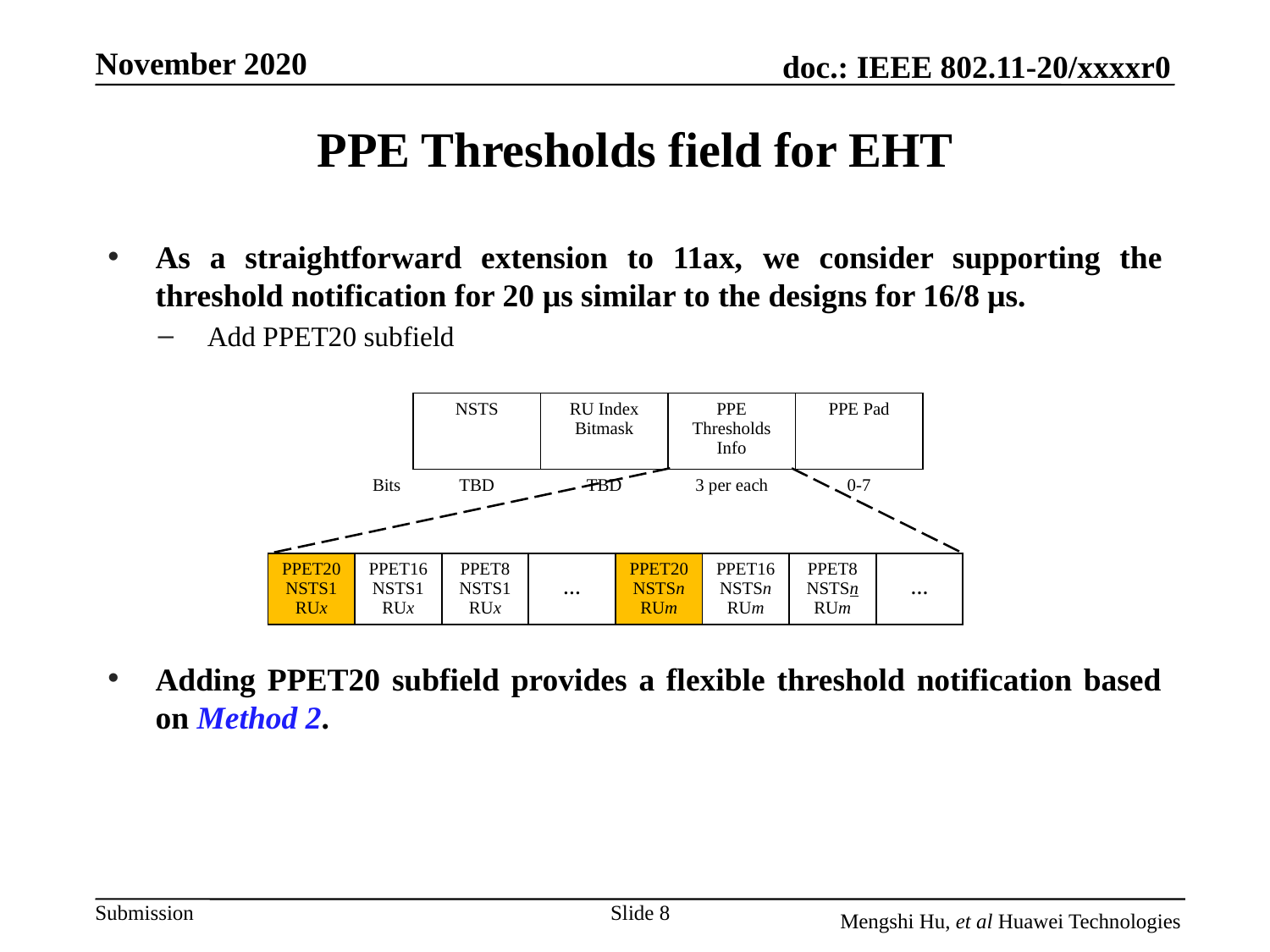

# PPE Thresholds field for EHT
As a straightforward extension to 11ax, we consider supporting the threshold notification for 20 μs similar to the designs for 16/8 μs.
Add PPET20 subfield
|  | NSTS | RU Index Bitmask | PPE Thresholds Info | PPE Pad |
| --- | --- | --- | --- | --- |
| Bits | TBD | TBD | 3 per each | 0-7 |
|  | PPET20 NSTS1 RUx | PPET16 NSTS1 RUx | PPET8 NSTS1 RUx | … | PPET20 NSTSn RUm | PPET16 NSTSn RUm | PPET8 NSTSn RUm | … |
| --- | --- | --- | --- | --- | --- | --- | --- | --- |
|  |  |  |  |  |  |  |  |  |
Adding PPET20 subfield provides a flexible threshold notification based on Method 2.
Slide 8